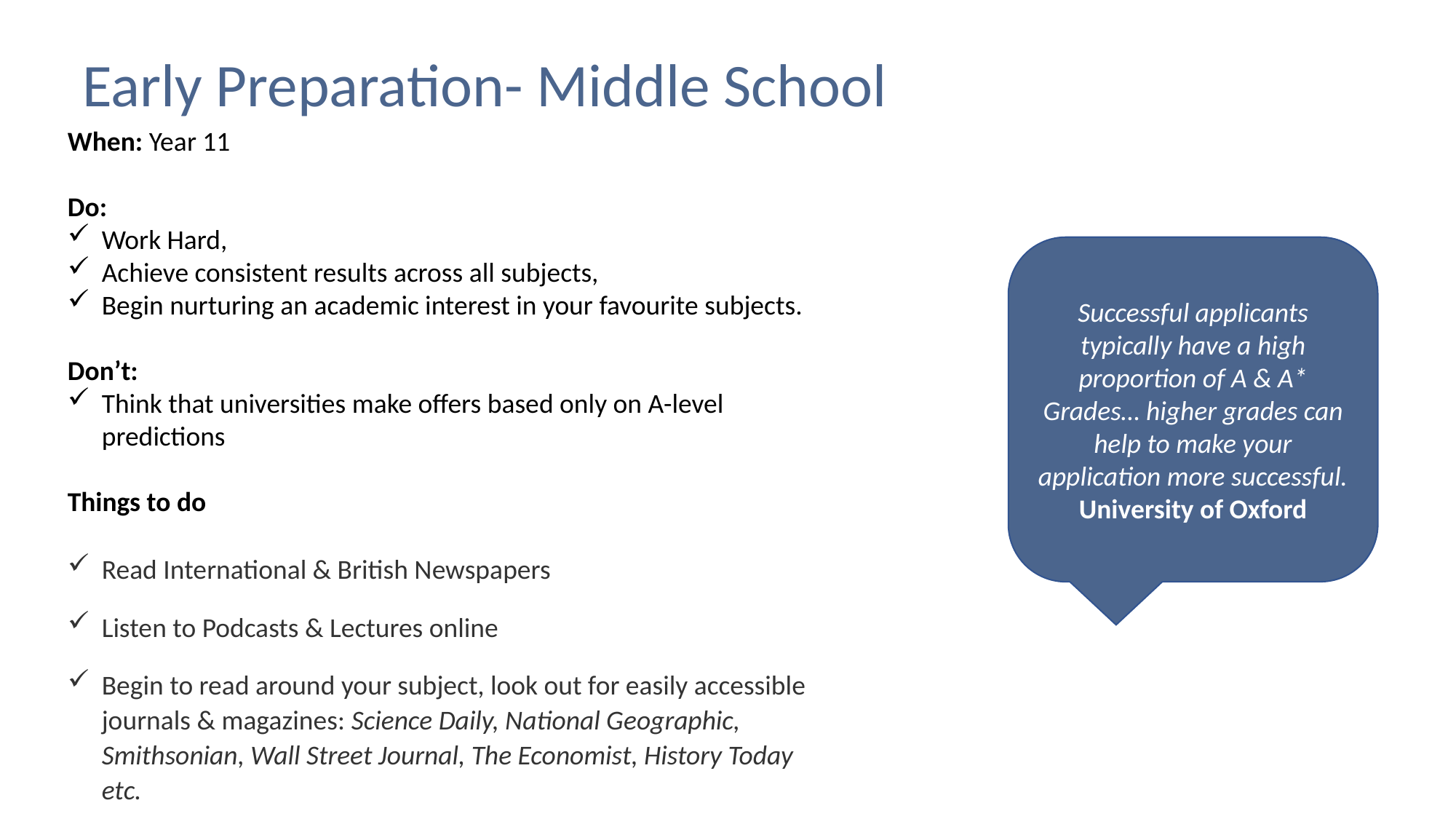

Early Preparation- Middle School
When: Year 11

Do:
Work Hard,
Achieve consistent results across all subjects,
Begin nurturing an academic interest in your favourite subjects.

Don’t:
Think that universities make offers based only on A-level predictions

Things to do

Read International & British Newspapers
Listen to Podcasts & Lectures online
Begin to read around your subject, look out for easily accessible journals & magazines: Science Daily, National Geographic, Smithsonian, Wall Street Journal, The Economist, History Today etc.

Successful applicants typically have a high proportion of A & A* Grades… higher grades can help to make your application more successful.
University of Oxford